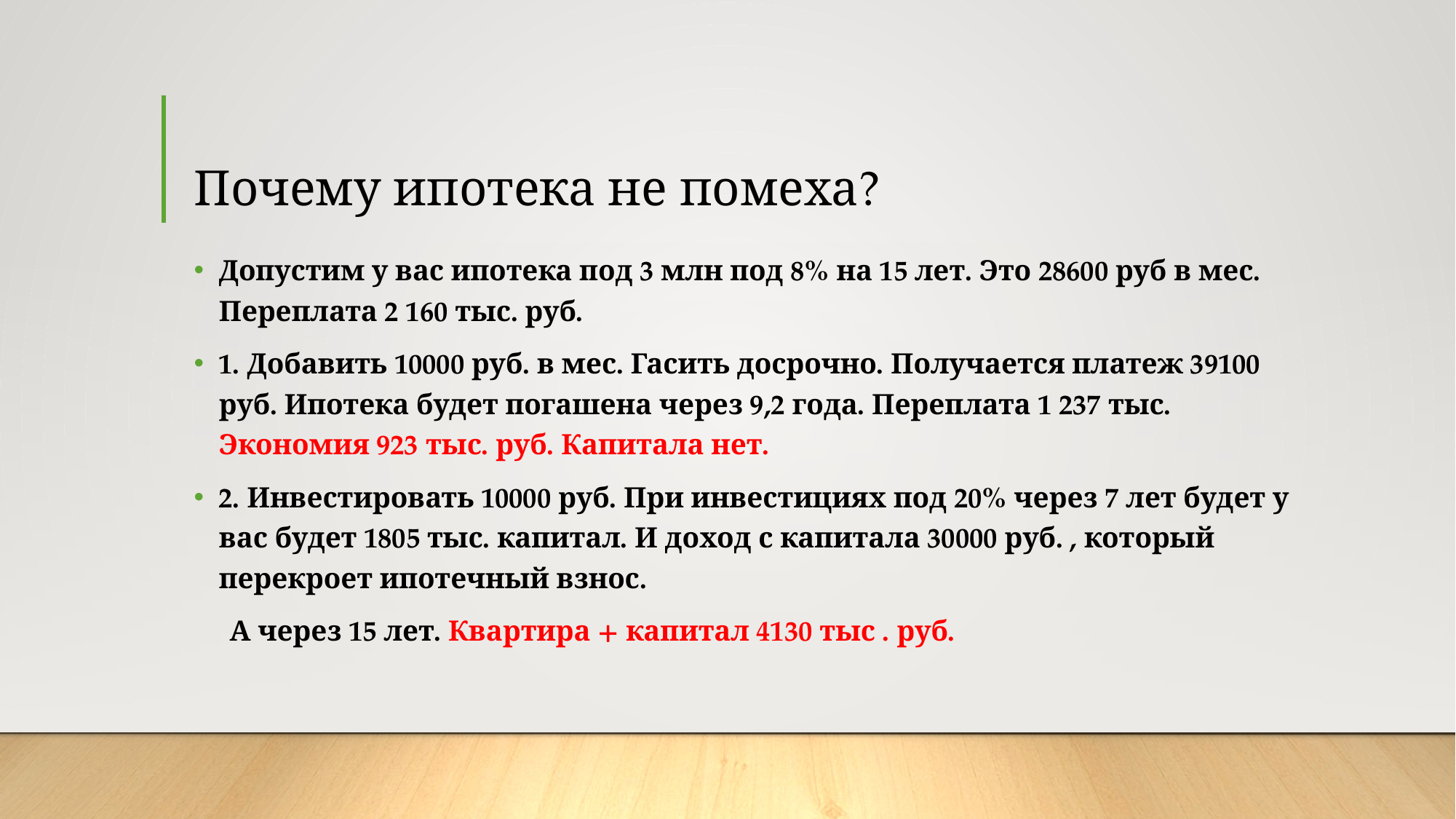

# Почему ипотека не помеха?
Допустим у вас ипотека под 3 млн под 8% на 15 лет. Это 28600 руб в мес. Переплата 2 160 тыс. руб.
1. Добавить 10000 руб. в мес. Гасить досрочно. Получается платеж 39100 руб. Ипотека будет погашена через 9,2 года. Переплата 1 237 тыс. Экономия 923 тыс. руб. Капитала нет.
2. Инвестировать 10000 руб. При инвестициях под 20% через 7 лет будет у вас будет 1805 тыс. капитал. И доход с капитала 30000 руб. , который перекроет ипотечный взнос.
     А через 15 лет. Квартира + капитал 4130 тыс . руб.